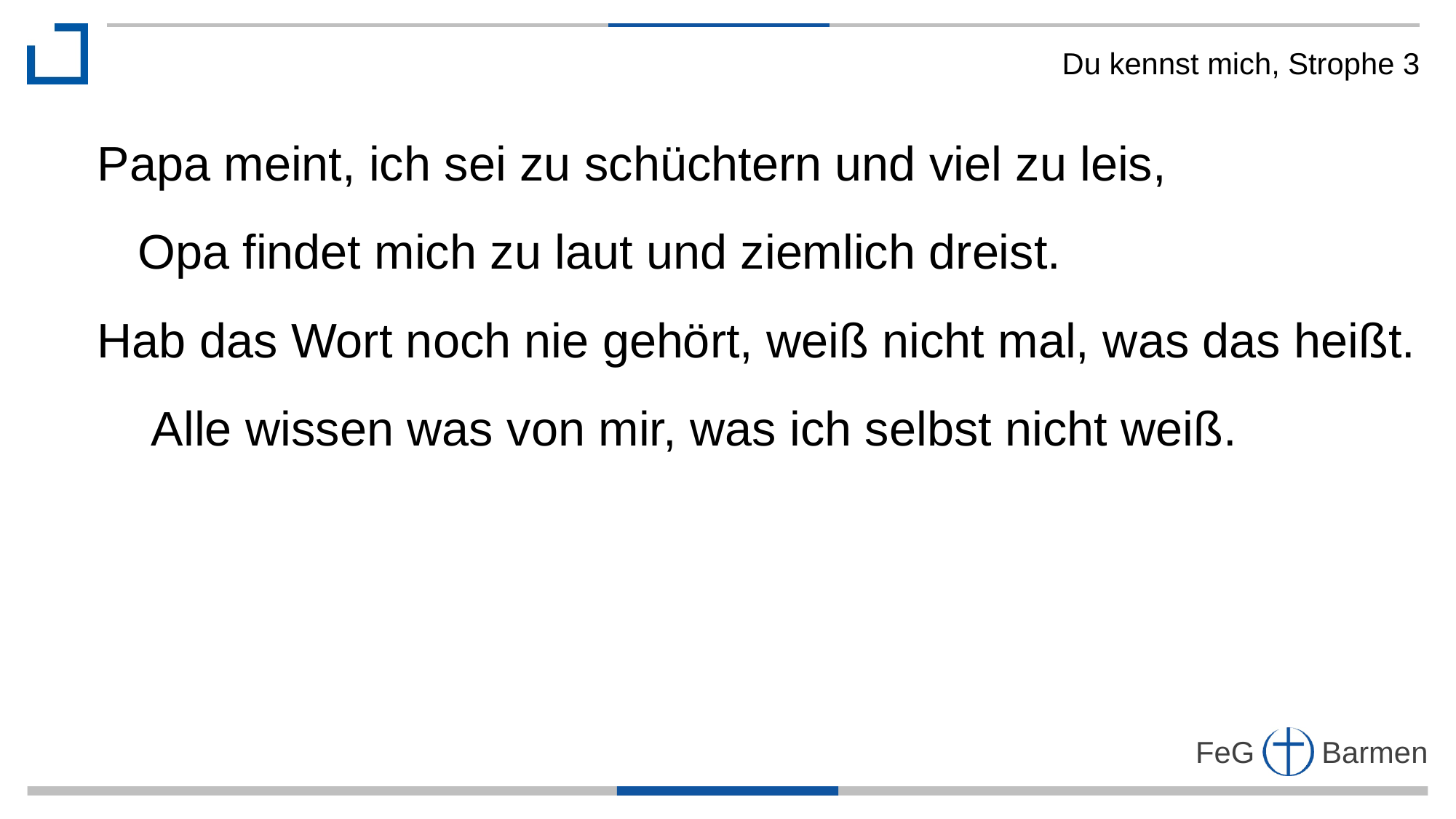

Du kennst mich, Strophe 3
Papa meint, ich sei zu schüchtern und viel zu leis,
   Opa findet mich zu laut und ziemlich dreist.
Hab das Wort noch nie gehört, weiß nicht mal, was das heißt.
    Alle wissen was von mir, was ich selbst nicht weiß.